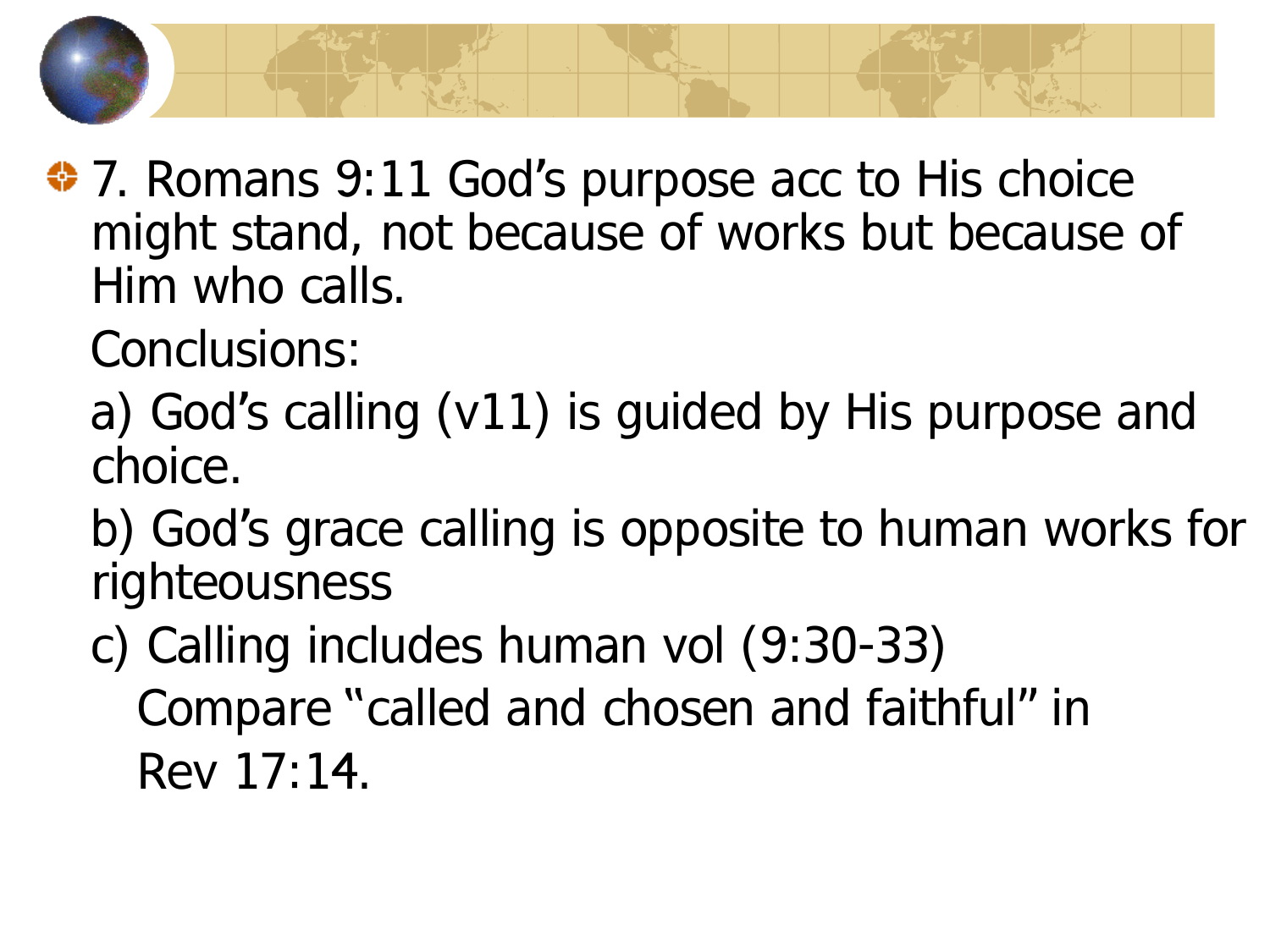

7. Romans 9:11 God’s purpose acc to His choice might stand, not because of works but because of Him who calls.
   Conclusions:
   a) God’s calling (v11) is guided by His purpose and choice.
   b) God’s grace calling is opposite to human works for righteousness
   c) Calling includes human vol (9:30-33)
      Compare “called and chosen and faithful” in
      Rev 17:14.